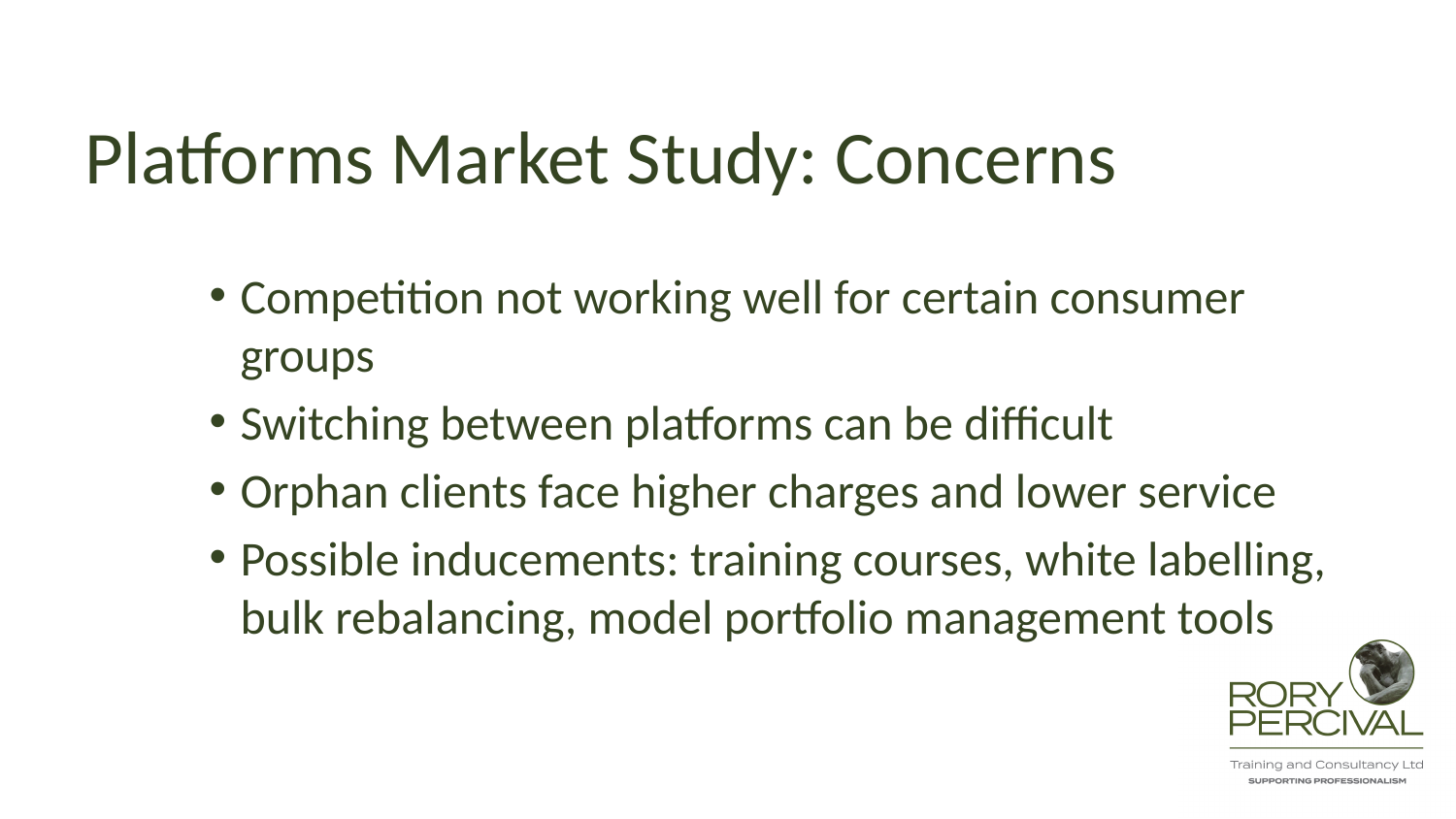

# Platforms Market Study: Concerns

Competition not working well for certain consumer groups
Switching between platforms can be difficult
Orphan clients face higher charges and lower service
Possible inducements: training courses, white labelling, bulk rebalancing, model portfolio management tools